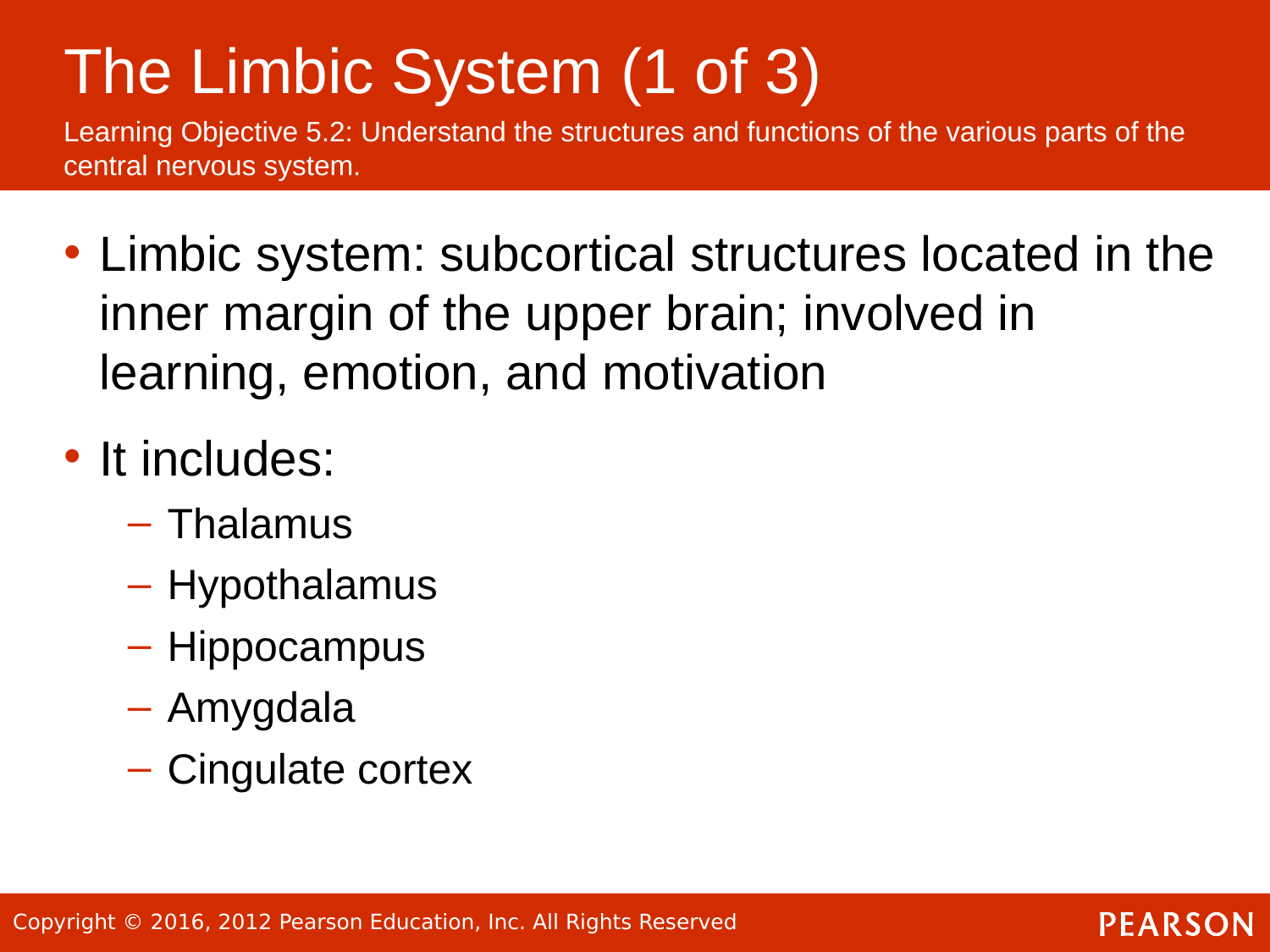

# The Limbic System (1 of 3)
Learning Objective 5.2: Understand the structures and functions of the various parts of the central nervous system.

Limbic system: subcortical structures located in the inner margin of the upper brain; involved in learning, emotion, and motivation
It includes:
Thalamus
Hypothalamus
Hippocampus
Amygdala
Cingulate cortex